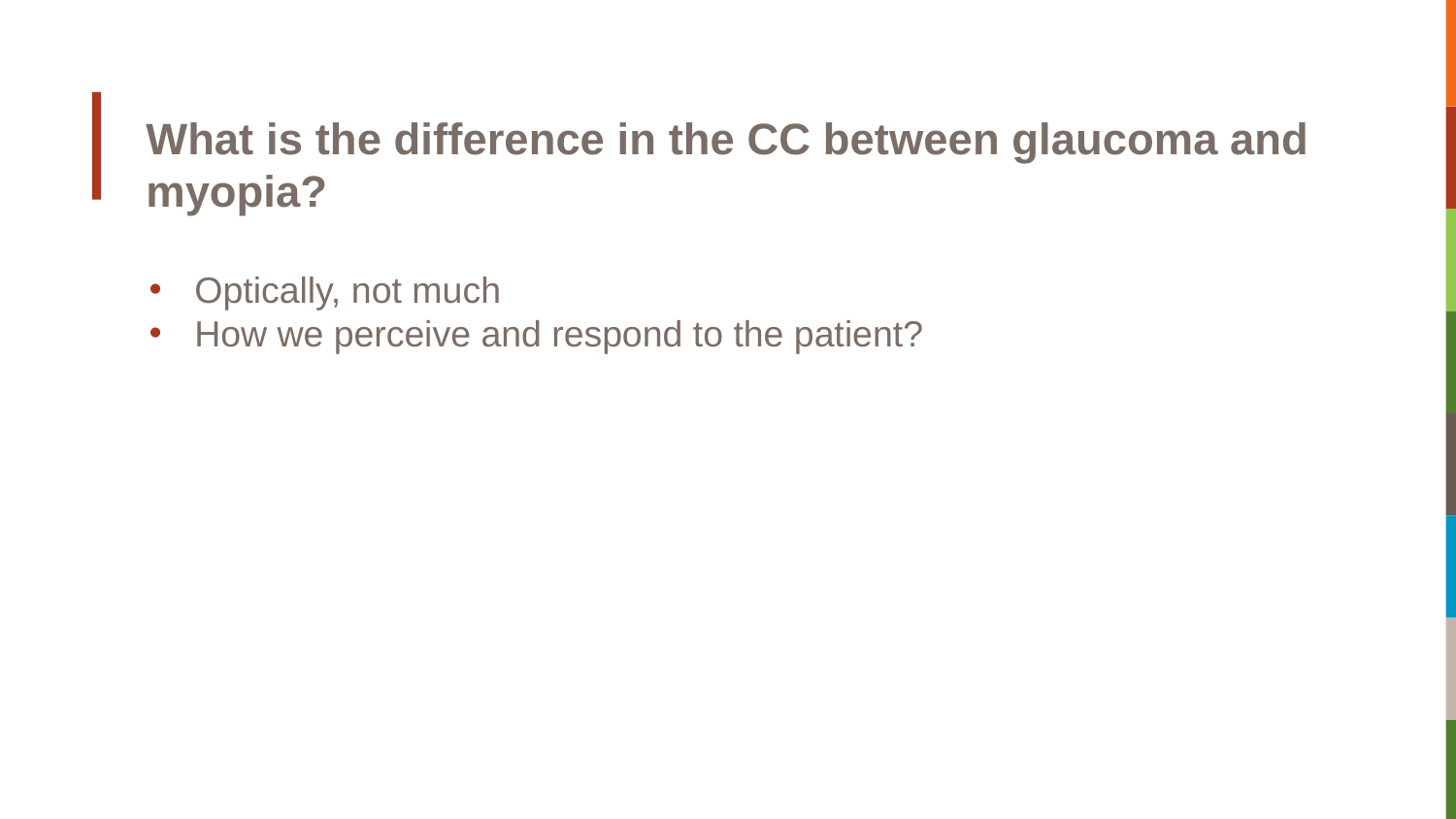

# What is the difference in the CC between glaucoma and myopia?
Optically, not much
How we perceive and respond to the patient?